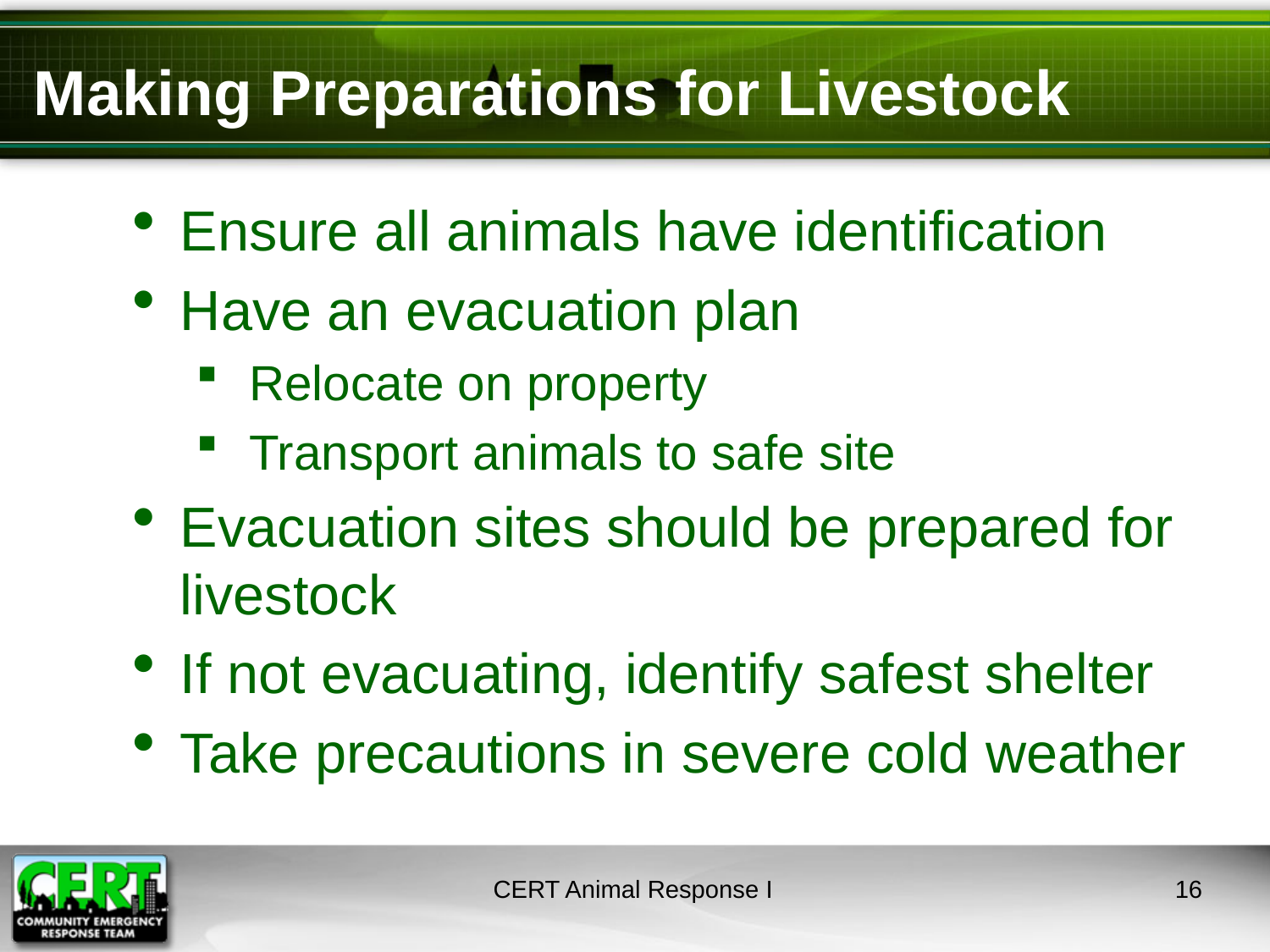

# Making Preparations for Livestock
Ensure all animals have identification
Have an evacuation plan
 Relocate on property
 Transport animals to safe site
Evacuation sites should be prepared for livestock
If not evacuating, identify safest shelter
Take precautions in severe cold weather
CERT Animal Response I
16